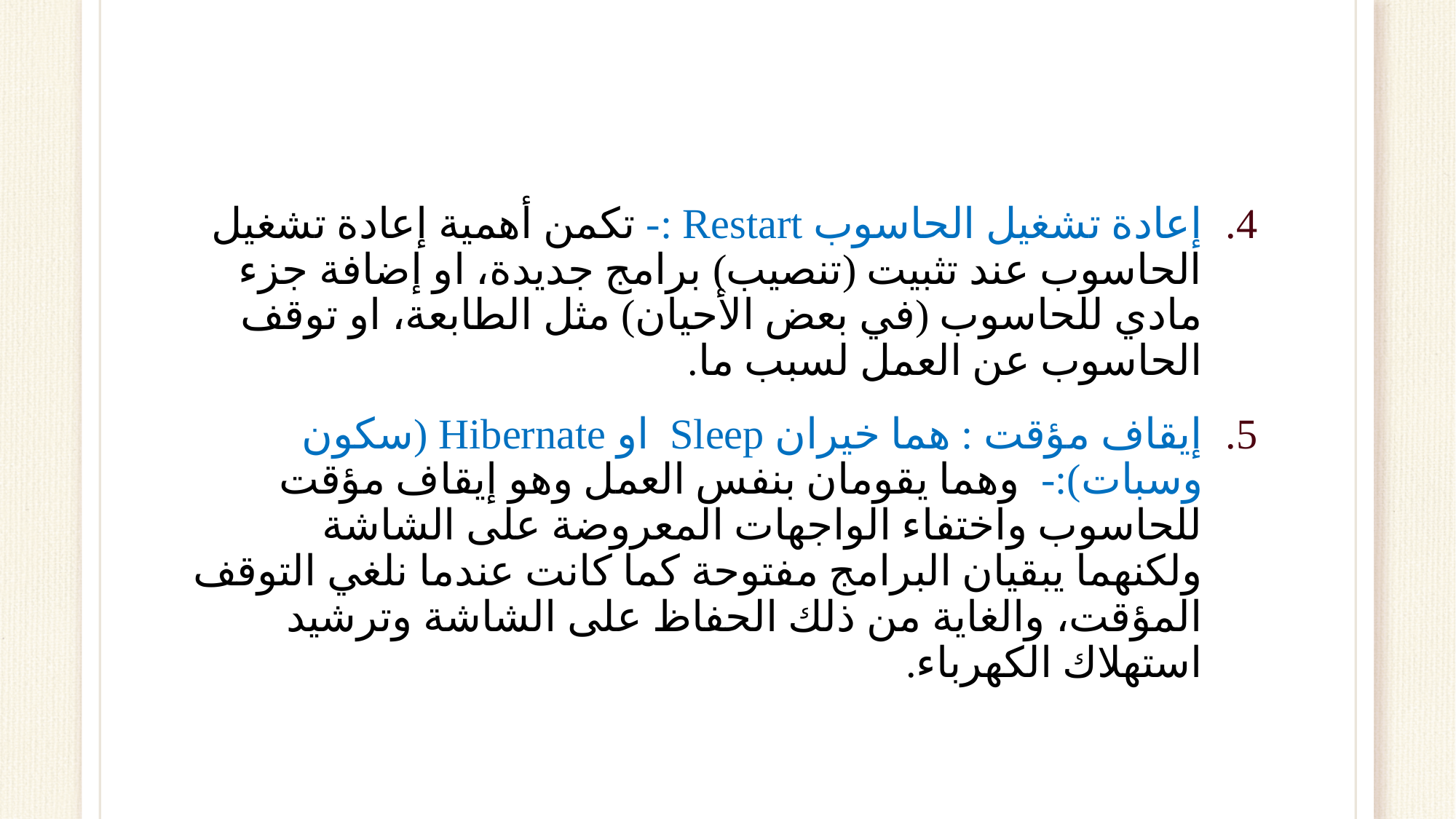

إعادة تشغيل الحاسوب Restart :- تكمن أهمية إعادة تشغيل الحاسوب عند تثبيت (تنصيب) برامج جديدة، او إضافة جزء مادي للحاسوب (في بعض الأحيان) مثل الطابعة، او توقف الحاسوب عن العمل لسبب ما.
إيقاف مؤقت : هما خيران Sleep  او Hibernate (سكون وسبات):-  وهما يقومان بنفس العمل وهو إيقاف مؤقت للحاسوب واختفاء الواجهات المعروضة على الشاشة ولكنهما يبقيان البرامج مفتوحة كما كانت عندما نلغي التوقف المؤقت، والغاية من ذلك الحفاظ على الشاشة وترشيد استهلاك الكهرباء.